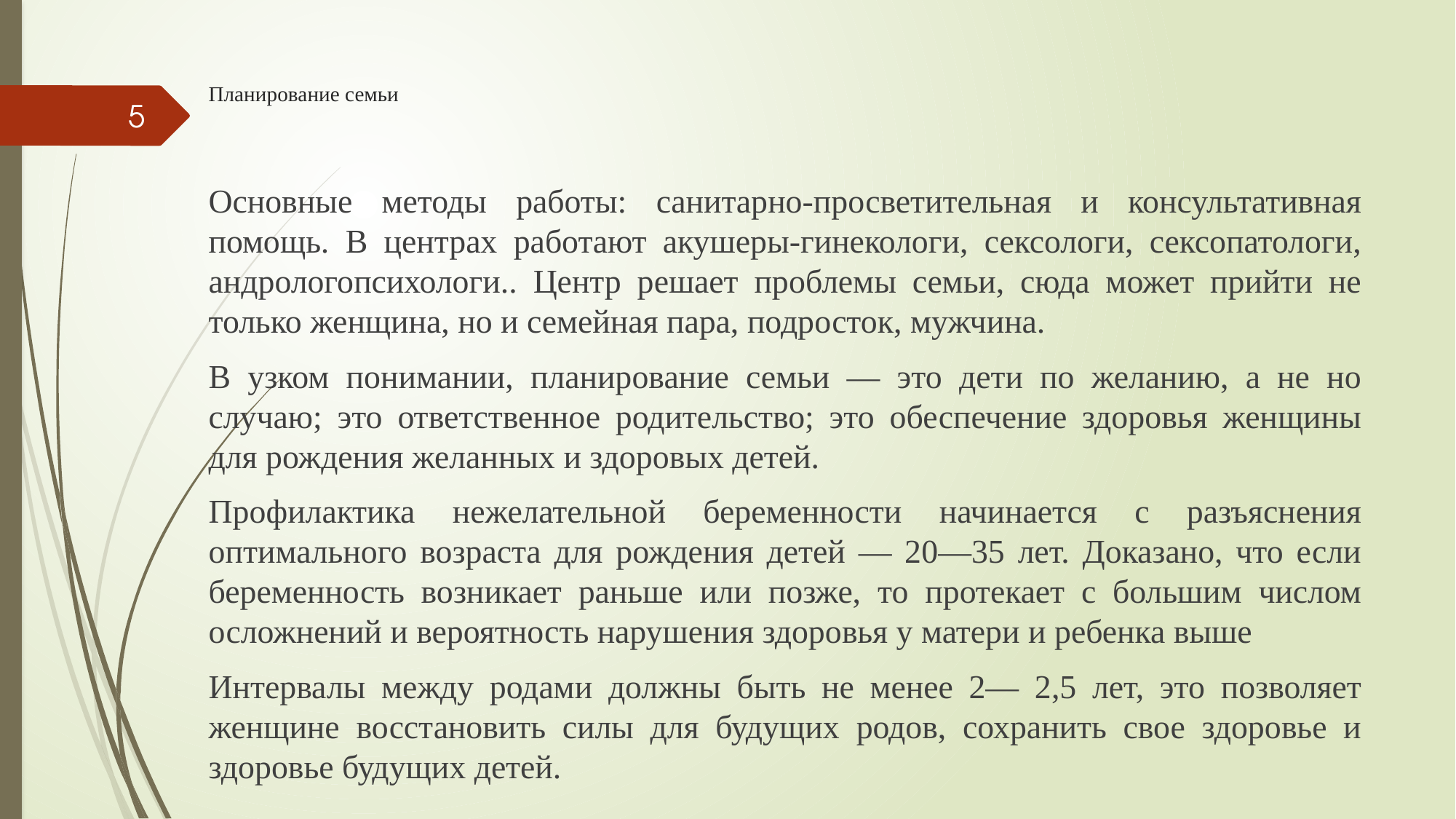

# Планирование семьи
5
Основные методы работы: санитарно-просветительная и консультативная помощь. В центрах работают акушеры-гинекологи, сексологи, сексопатологи, андрологопсихологи.. Центр решает проблемы семьи, сюда может прийти не только женщина, но и семейная пара, подросток, мужчина.
В узком понимании, планирование семьи — это дети по желанию, а не но случаю; это ответственное родительство; это обеспечение здоровья женщины для рождения желанных и здоровых детей.
Профилактика нежелательной беременности начинается с разъяснения оптимального возраста для рождения детей — 20—35 лет. Доказано, что если беременность возникает раньше или позже, то протекает с большим числом осложнений и вероятность нарушения здоровья у матери и ребенка выше
Интервалы между родами должны быть не менее 2— 2,5 лет, это позволяет женщине восстановить силы для будущих родов, сохранить свое здоровье и здоровье будущих детей.